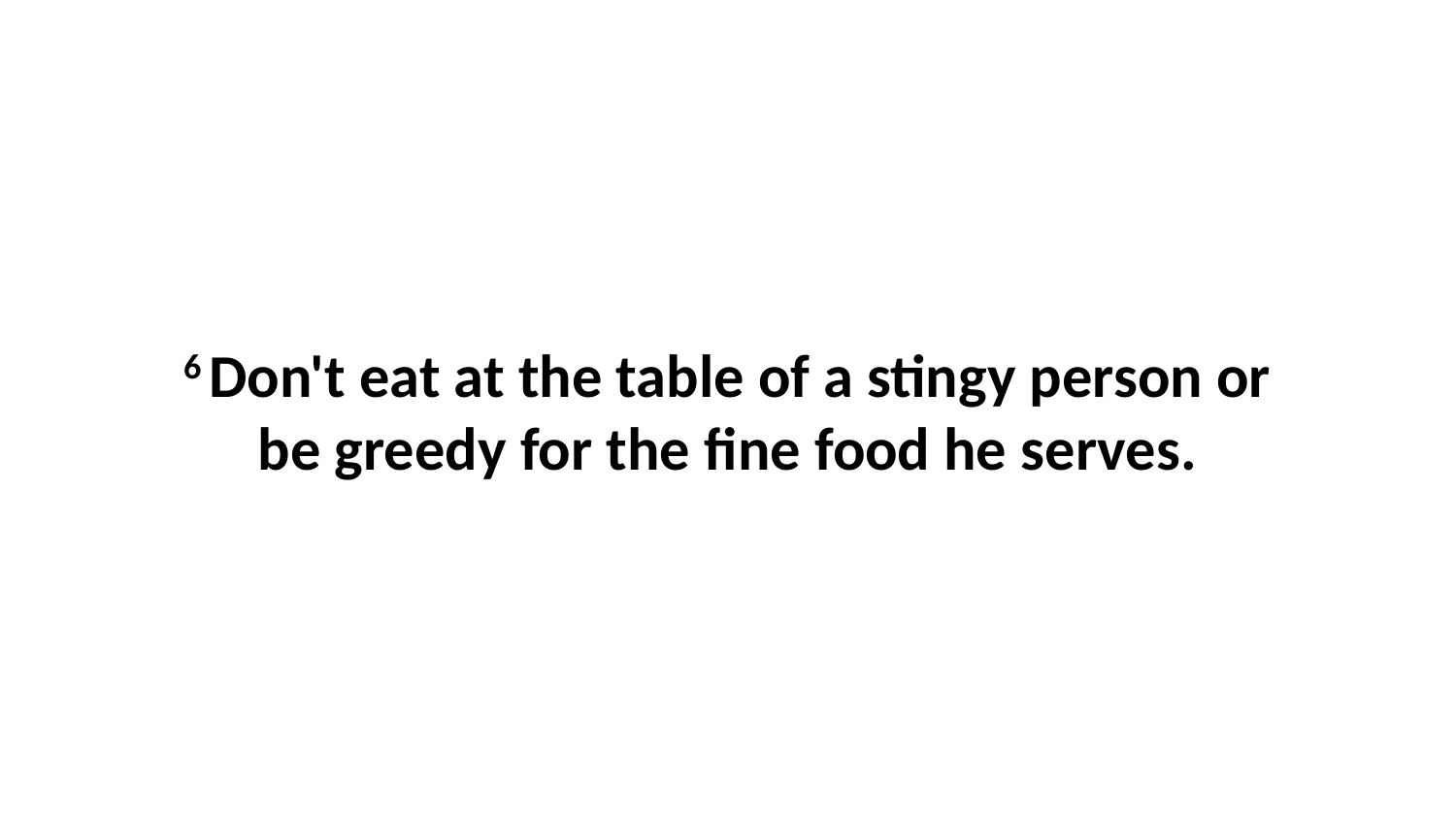

6 Don't eat at the table of a stingy person or be greedy for the fine food he serves.